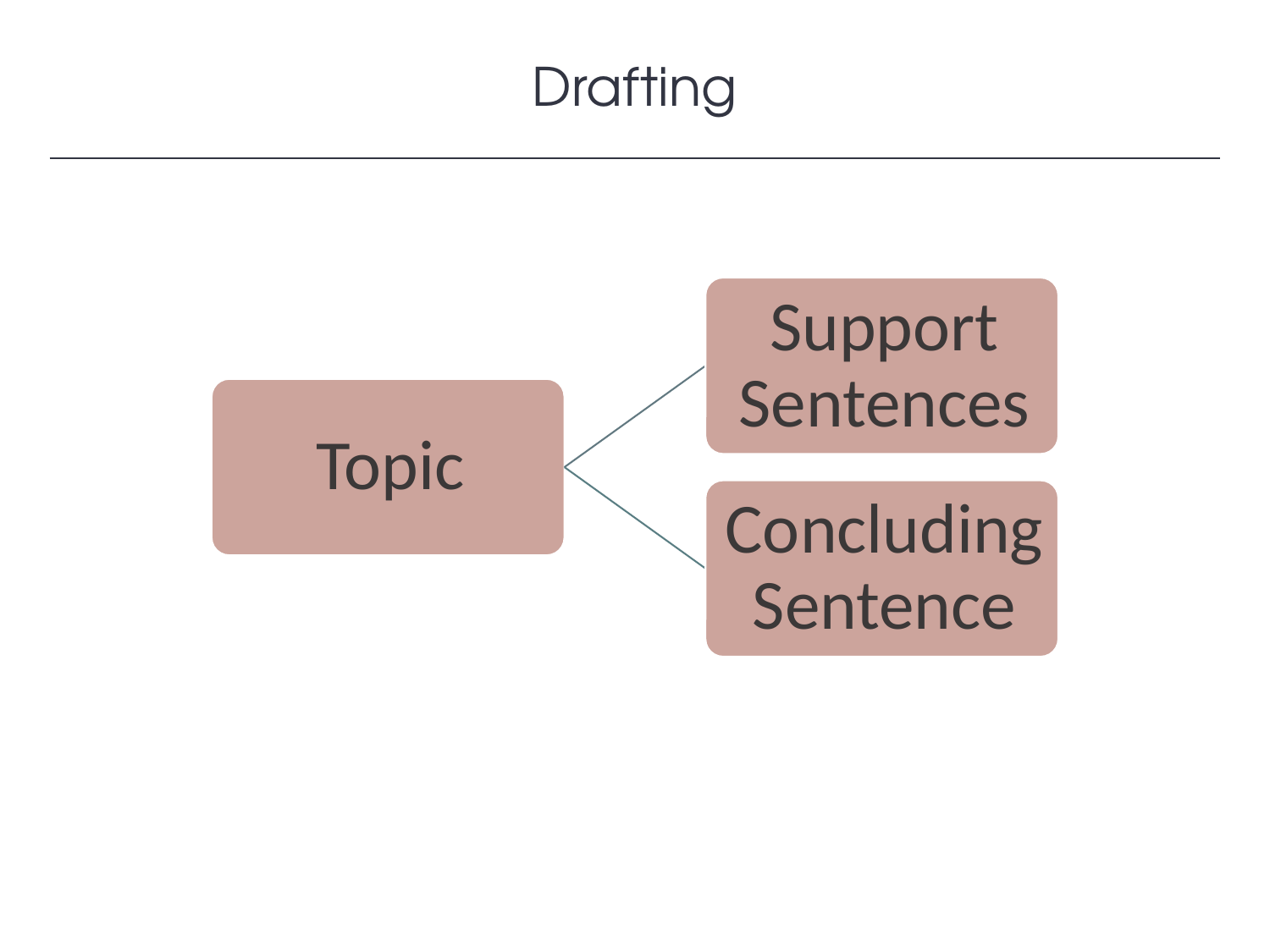

Drafting
HAWKES LEARNING
Topic

Support Sentences

Concluding Sentence